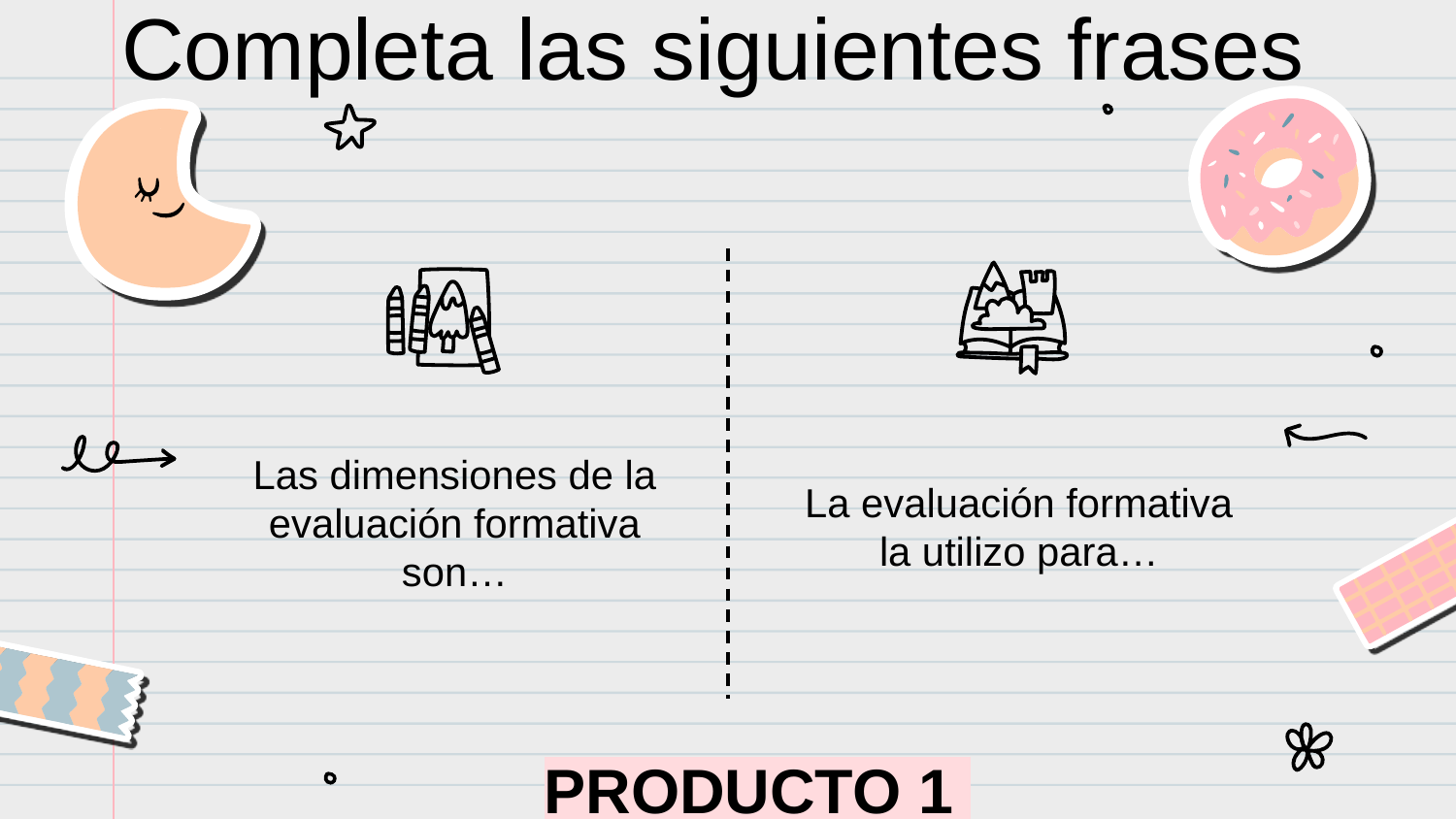

Completa las siguientes frases

Las dimensiones de la evaluación formativa son…
La evaluación formativa la utilizo para…

# PRODUCTO 1
Homework